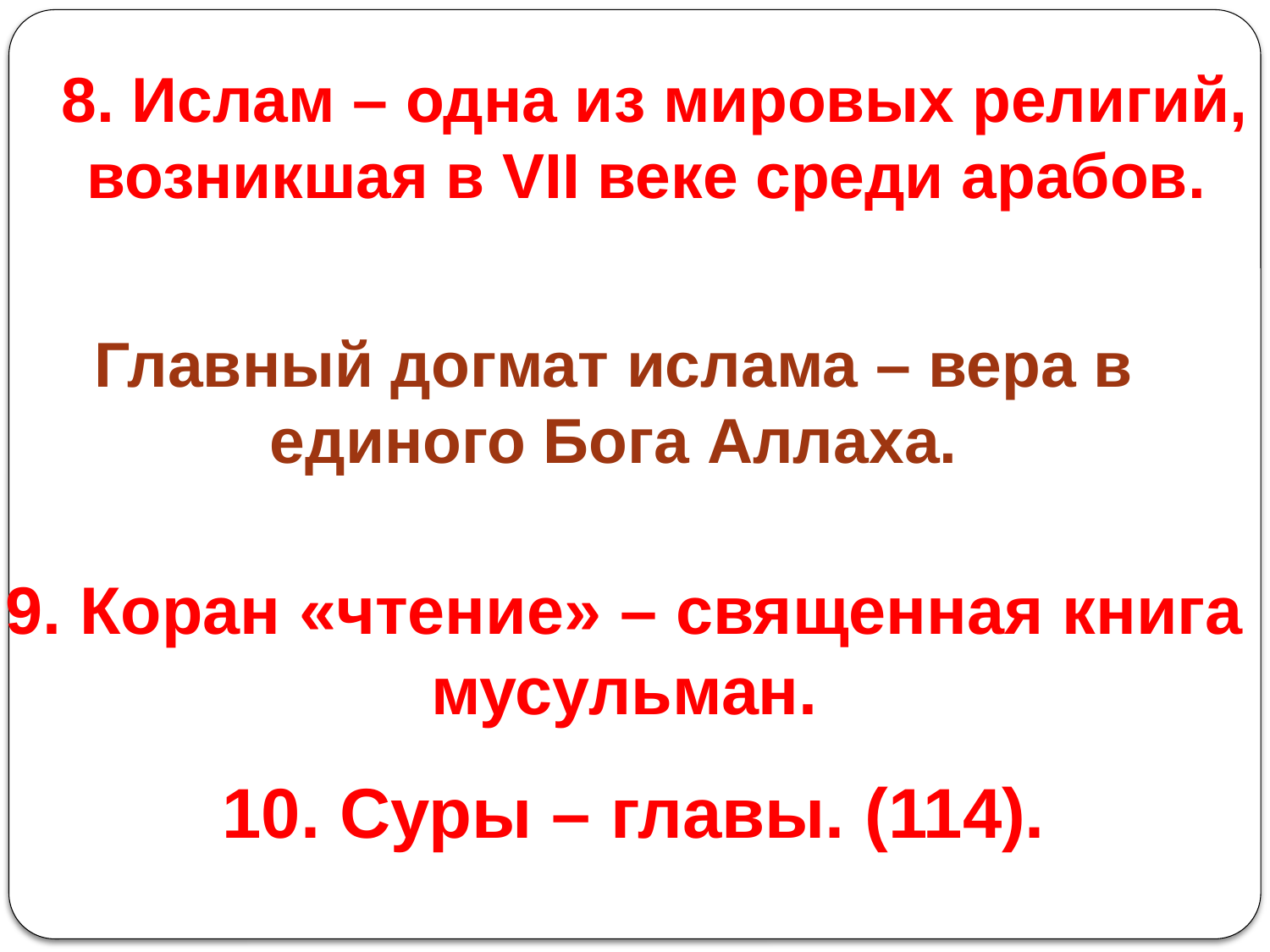

8. Ислам – одна из мировых религий, возникшая в VII веке среди арабов.
Главный догмат ислама – вера в единого Бога Аллаха.
9. Коран «чтение» – священная книга мусульман.
10. Суры – главы. (114).